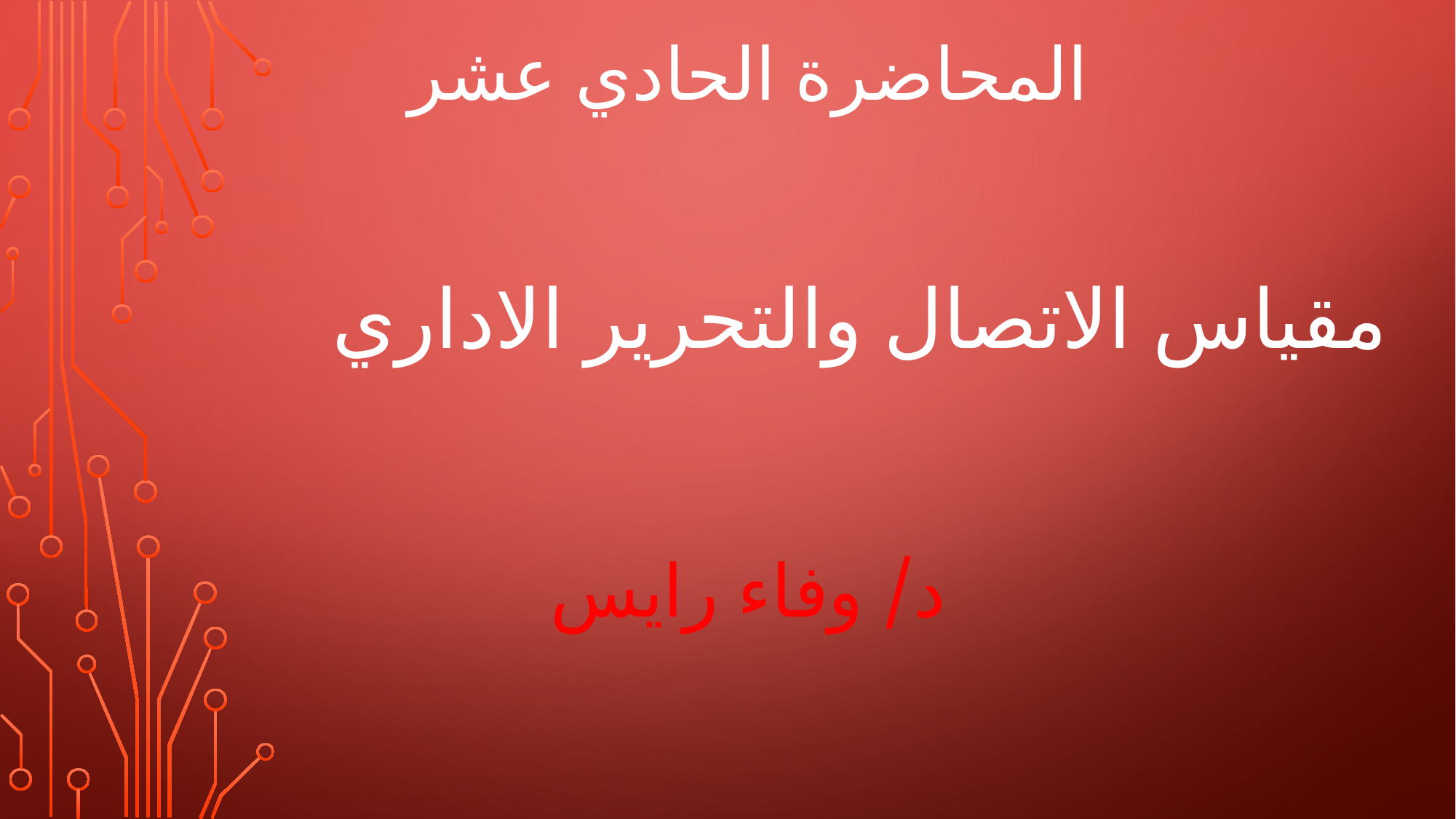

# المحاضرة الحادي عشر
مقياس الاتصال والتحرير الاداري
د/ وفاء رايس